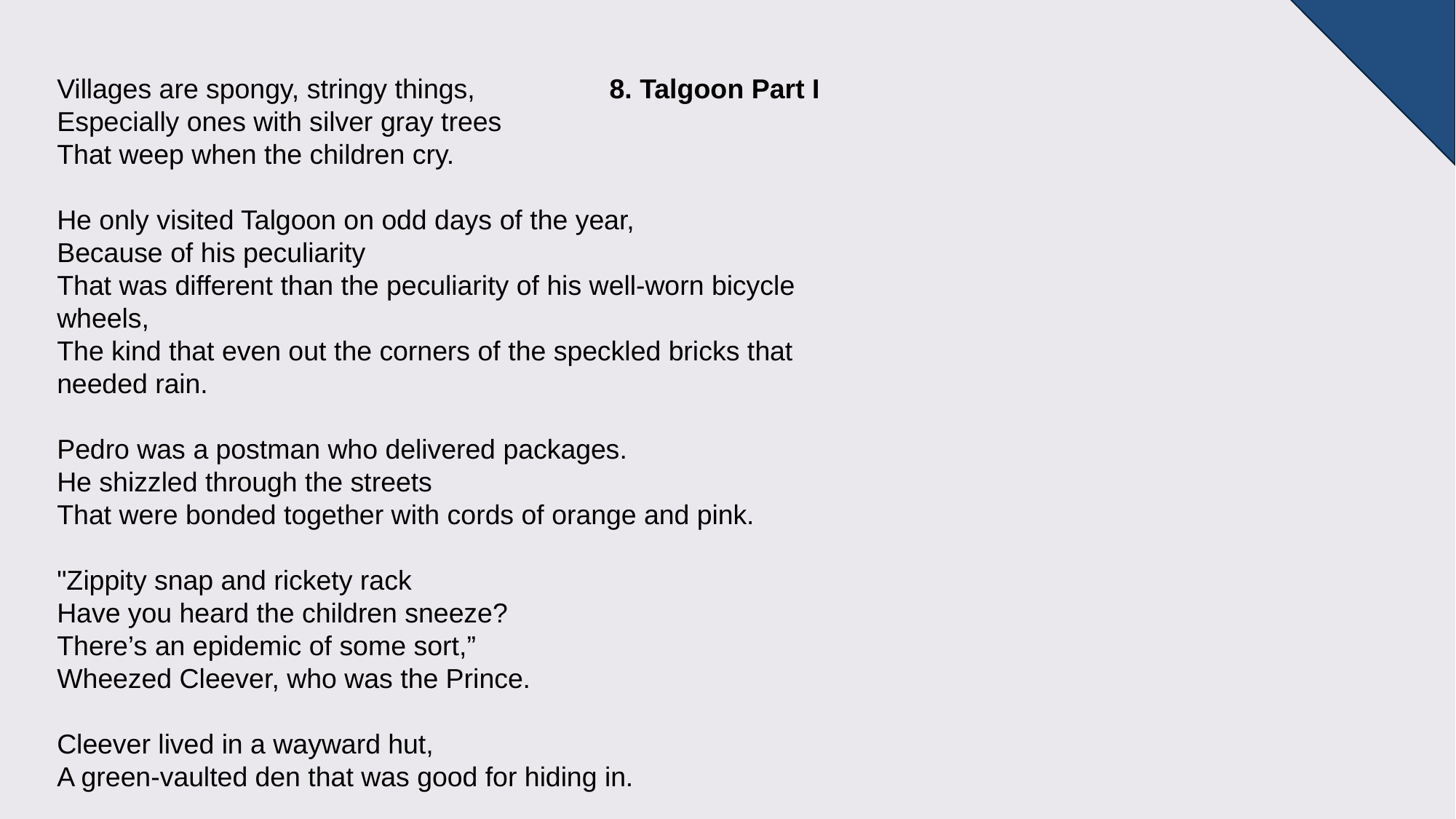

Villages are spongy, stringy things,
Especially ones with silver gray trees
That weep when the children cry.

He only visited Talgoon on odd days of the year,
Because of his peculiarity
That was different than the peculiarity of his well-worn bicycle wheels,
The kind that even out the corners of the speckled bricks that needed rain.

Pedro was a postman who delivered packages.
He shizzled through the streets
That were bonded together with cords of orange and pink.

"Zippity snap and rickety rack
Have you heard the children sneeze?
There’s an epidemic of some sort,”
Wheezed Cleever, who was the Prince.

Cleever lived in a wayward hut,
A green-vaulted den that was good for hiding in.

 8. Talgoon Part I